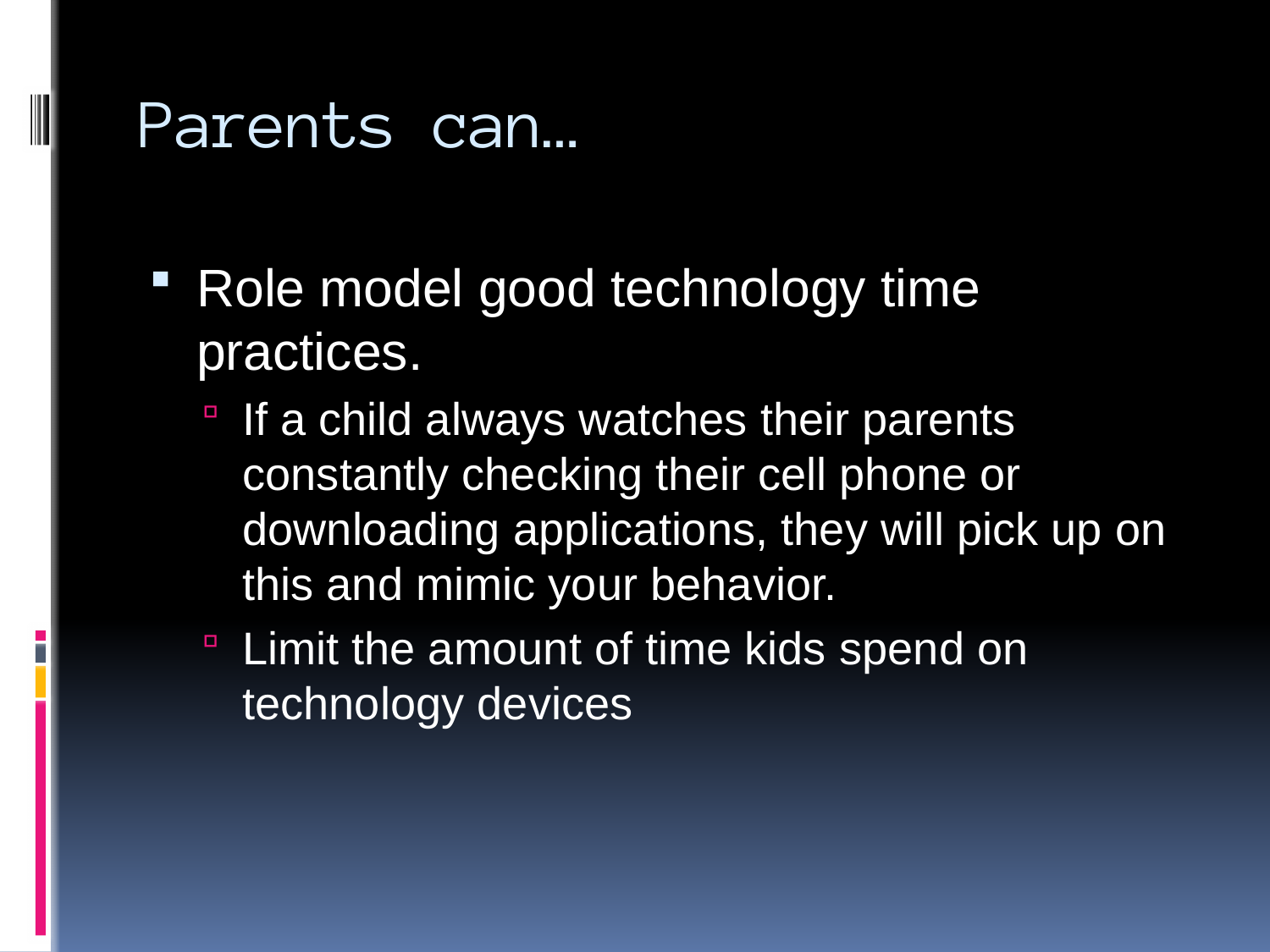

# Parents can…
Role model good technology time practices.
If a child always watches their parents constantly checking their cell phone or downloading applications, they will pick up on this and mimic your behavior.
Limit the amount of time kids spend on technology devices